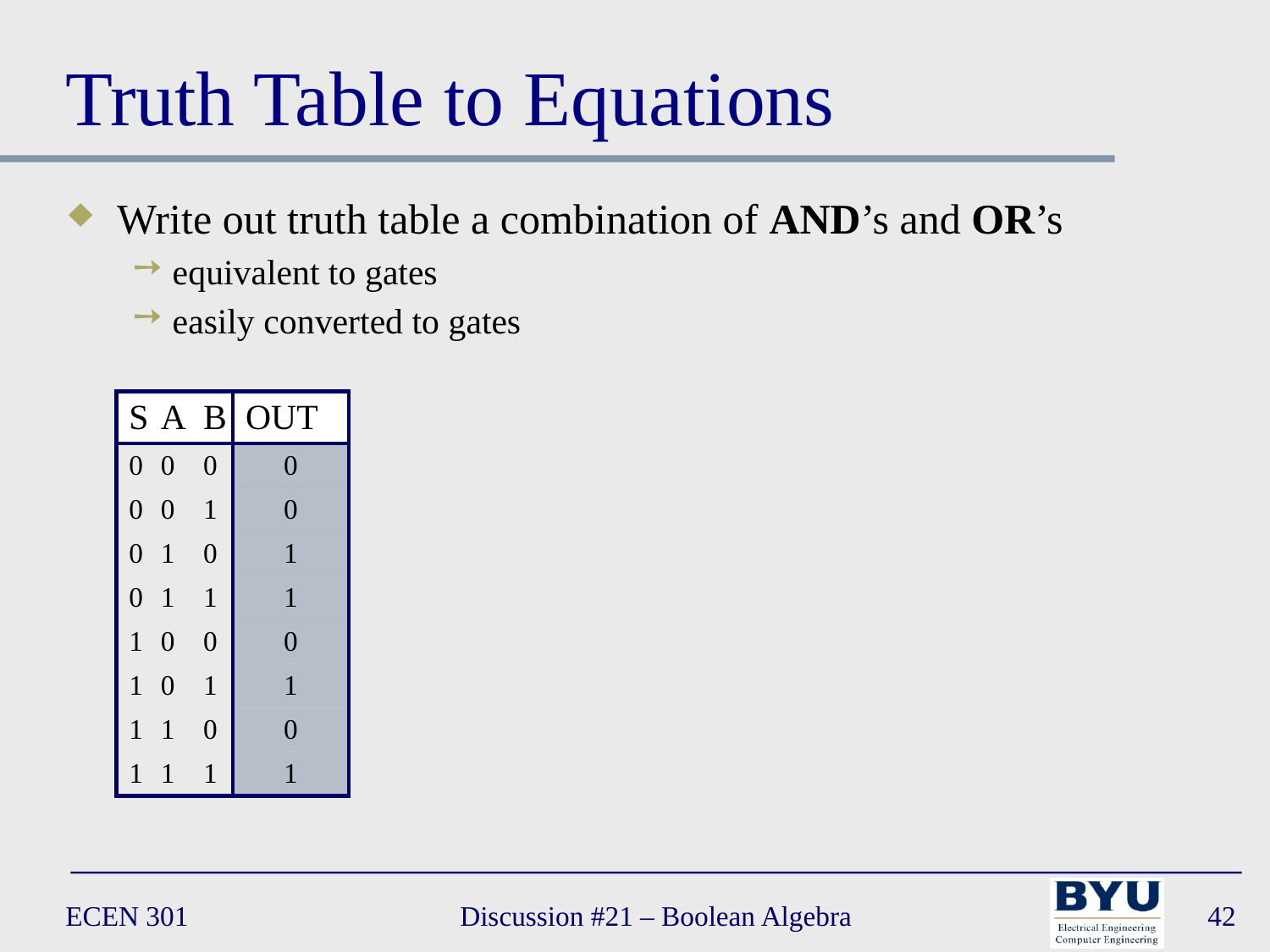

# Truth Table to Equations
Write out truth table a combination of AND’s and OR’s
equivalent to gates
easily converted to gates
| S | A | B | OUT |
| --- | --- | --- | --- |
| 0 | 0 | 0 | 0 |
| 0 | 0 | 1 | 0 |
| 0 | 1 | 0 | 1 |
| 0 | 1 | 1 | 1 |
| 1 | 0 | 0 | 0 |
| 1 | 0 | 1 | 1 |
| 1 | 1 | 0 | 0 |
| 1 | 1 | 1 | 1 |
ECEN 301
Discussion #21 – Boolean Algebra
42